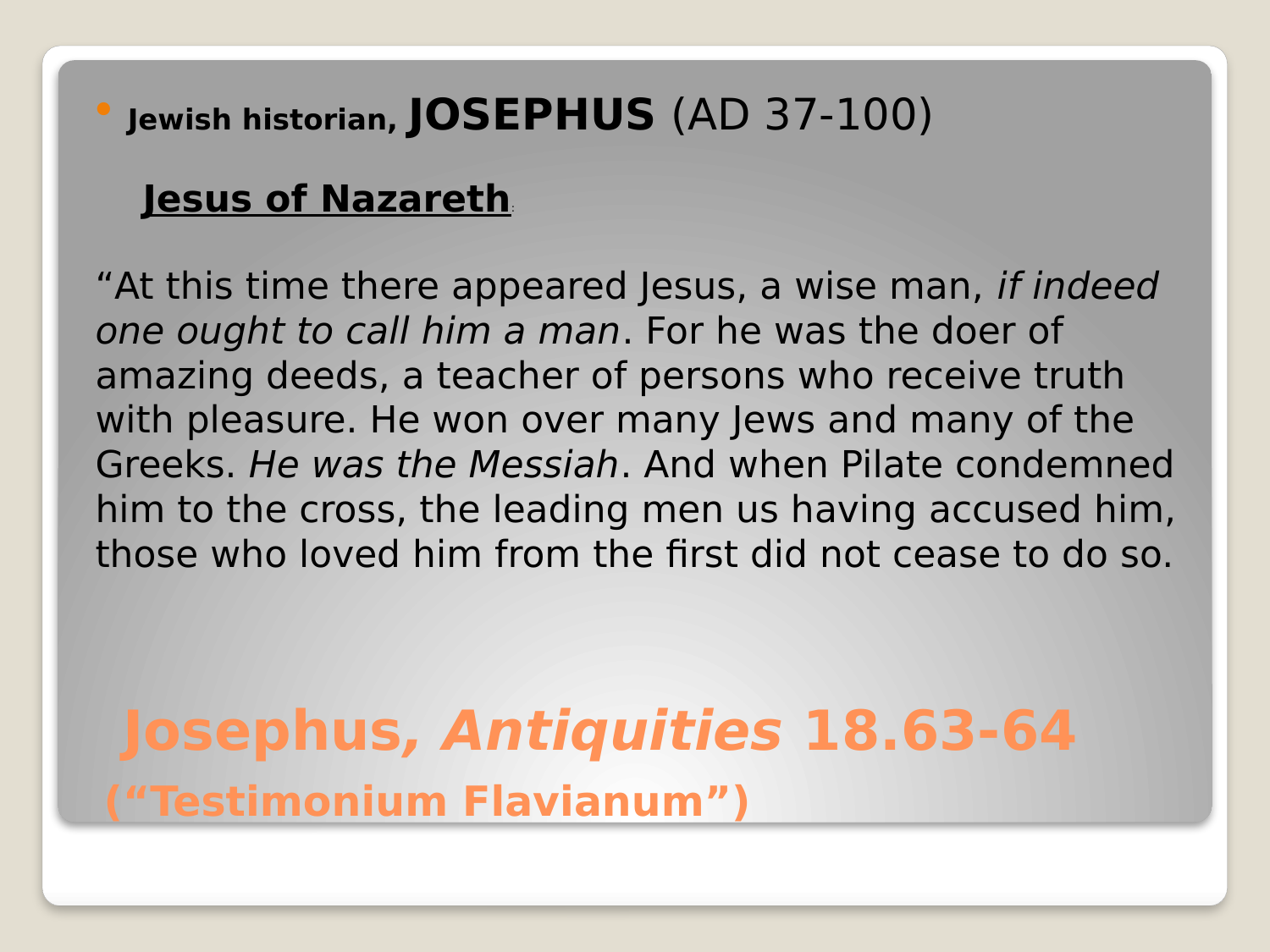

Jewish historian, JOSEPHUS (AD 37-100)

    Jesus of Nazareth:

“At this time there appeared Jesus, a wise man, if indeed one ought to call him a man. For he was the doer of amazing deeds, a teacher of persons who receive truth with pleasure. He won over many Jews and many of the Greeks. He was the Messiah. And when Pilate condemned him to the cross, the leading men us having accused him, those who loved him from the first did not cease to do so.

# Josephus, Antiquities 18.63-64        (“Testimonium Flavianum”)